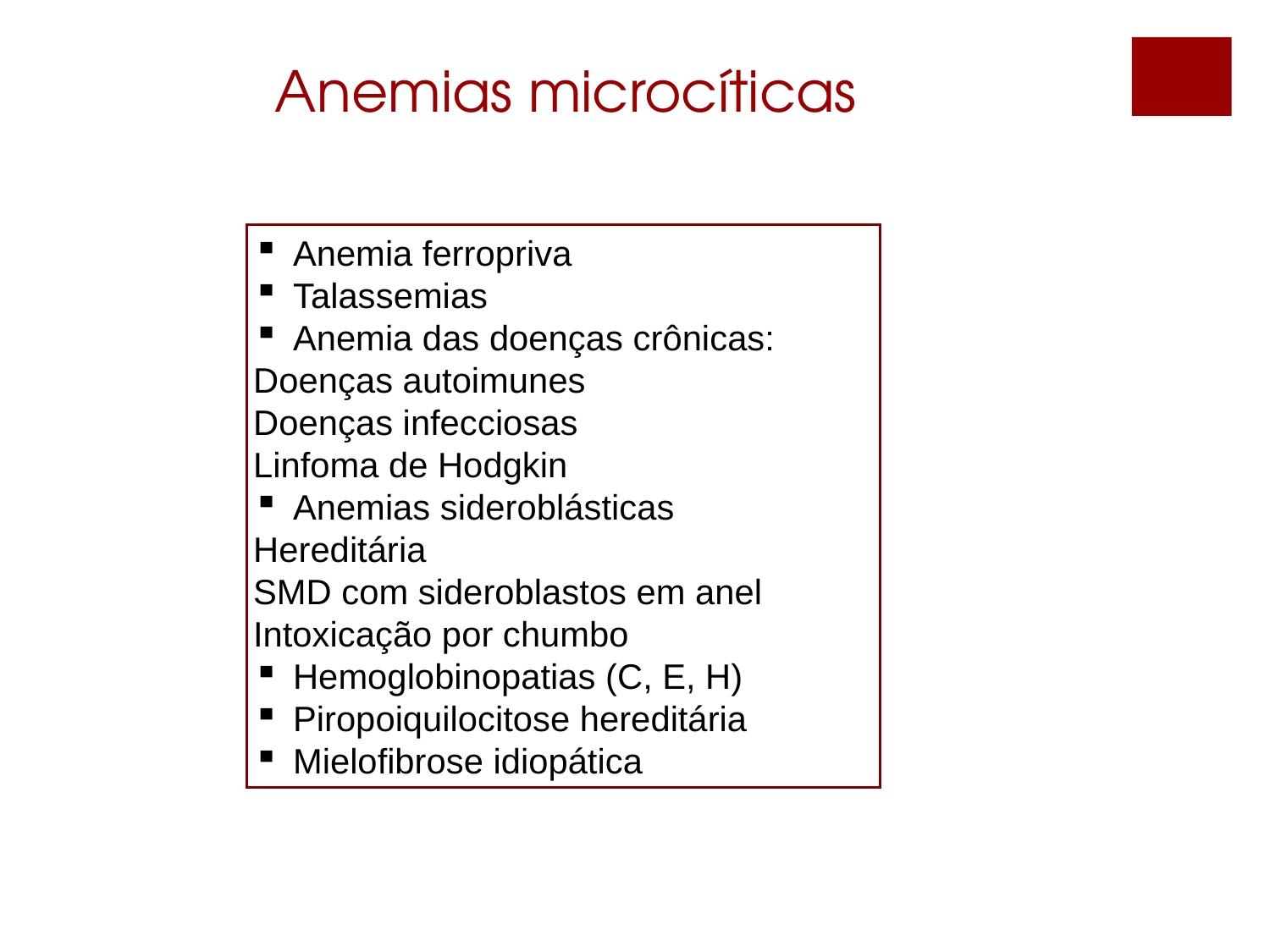

Anemias microcíticas
Anemia ferropriva
Talassemias
Anemia das doenças crônicas:
Doenças autoimunes
Doenças infecciosas
Linfoma de Hodgkin
Anemias sideroblásticas
Hereditária
SMD com sideroblastos em anel
Intoxicação por chumbo
Hemoglobinopatias (C, E, H)
Piropoiquilocitose hereditária
Mielofibrose idiopática